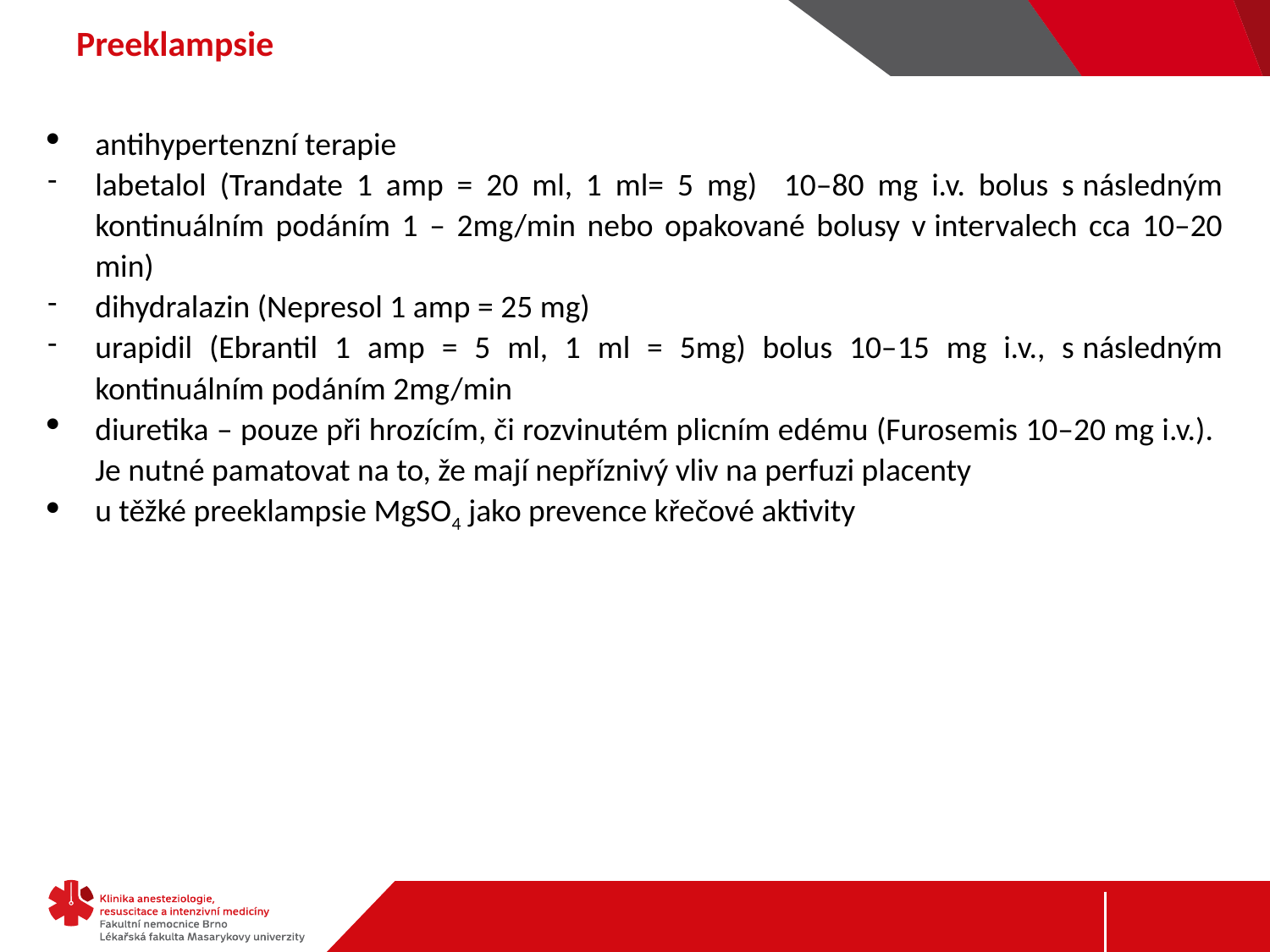

# Preeklampsie
antihypertenzní terapie
labetalol (Trandate 1 amp = 20 ml, 1 ml= 5 mg)  10–80 mg i.v. bolus s následným kontinuálním podáním 1 – 2mg/min nebo opakované bolusy v intervalech cca 10–20 min)
dihydralazin (Nepresol 1 amp = 25 mg)
urapidil (Ebrantil 1 amp = 5 ml, 1 ml = 5mg) bolus 10–15 mg i.v., s následným kontinuálním podáním 2mg/min
diuretika – pouze při hrozícím, či rozvinutém plicním edému (Furosemis 10–20 mg i.v.).  Je nutné pamatovat na to, že mají nepříznivý vliv na perfuzi placenty
u těžké preeklampsie MgSO4 jako prevence křečové aktivity